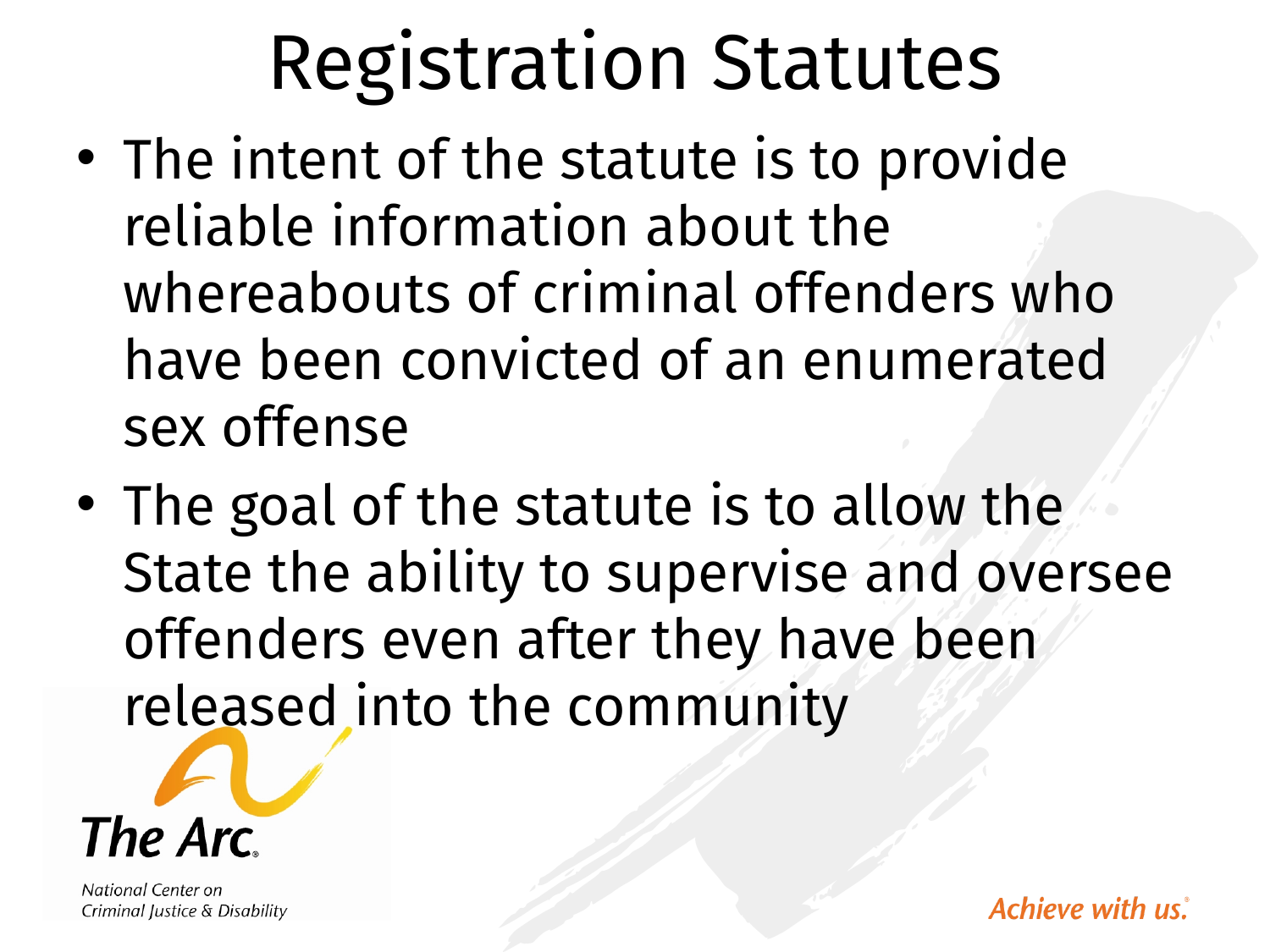

# Registration Statutes
The intent of the statute is to provide reliable information about the whereabouts of criminal offenders who have been convicted of an enumerated sex offense
The goal of the statute is to allow the State the ability to supervise and oversee offenders even after they have been released into the community